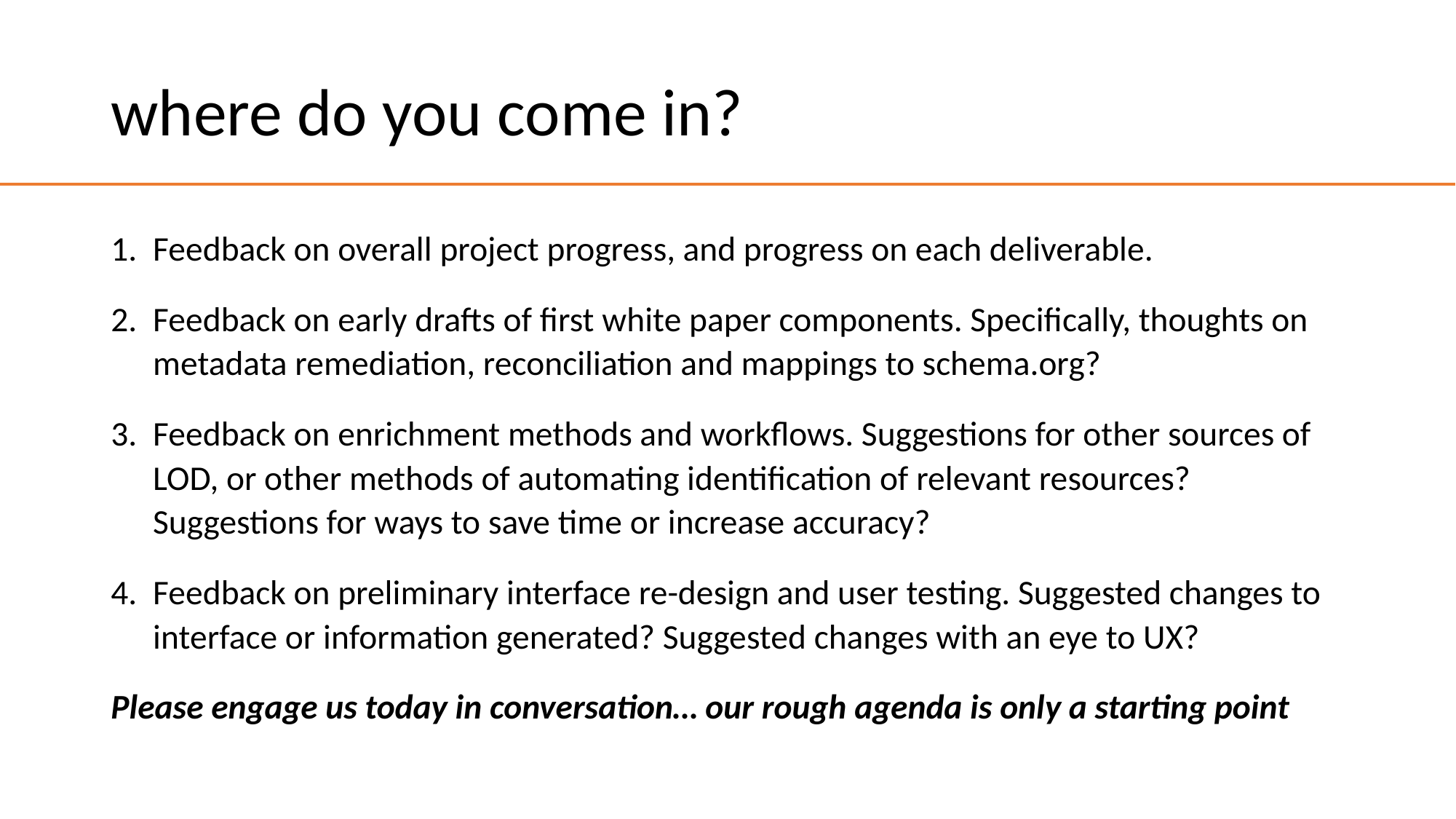

# where do you come in?
Feedback on overall project progress, and progress on each deliverable.
Feedback on early drafts of first white paper components. Specifically, thoughts on metadata remediation, reconciliation and mappings to schema.org?
Feedback on enrichment methods and workflows. Suggestions for other sources of LOD, or other methods of automating identification of relevant resources? Suggestions for ways to save time or increase accuracy?
Feedback on preliminary interface re-design and user testing. Suggested changes to interface or information generated? Suggested changes with an eye to UX?
Please engage us today in conversation… our rough agenda is only a starting point